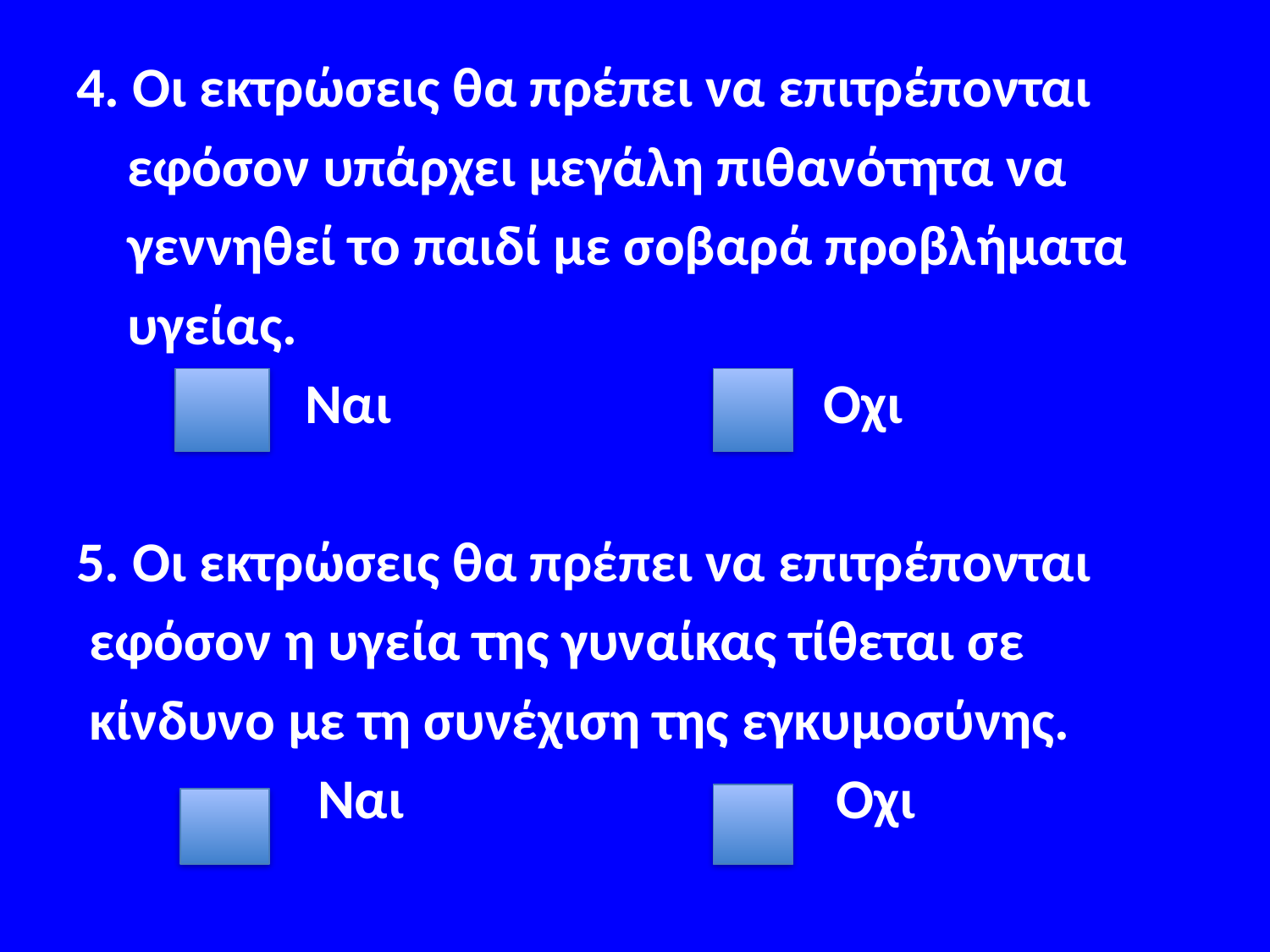

#
4. Οι εκτρώσεις θα πρέπει να επιτρέπονται
    εφόσον υπάρχει μεγάλη πιθανότητα να
    γεννηθεί το παιδί με σοβαρά προβλήματα
    υγείας.
                  Ναι                                  Οχι

5. Οι εκτρώσεις θα πρέπει να επιτρέπονται
 εφόσον η υγεία της γυναίκας τίθεται σε
 κίνδυνο με τη συνέχιση της εγκυμοσύνης.
                   Ναι                                  Οχι